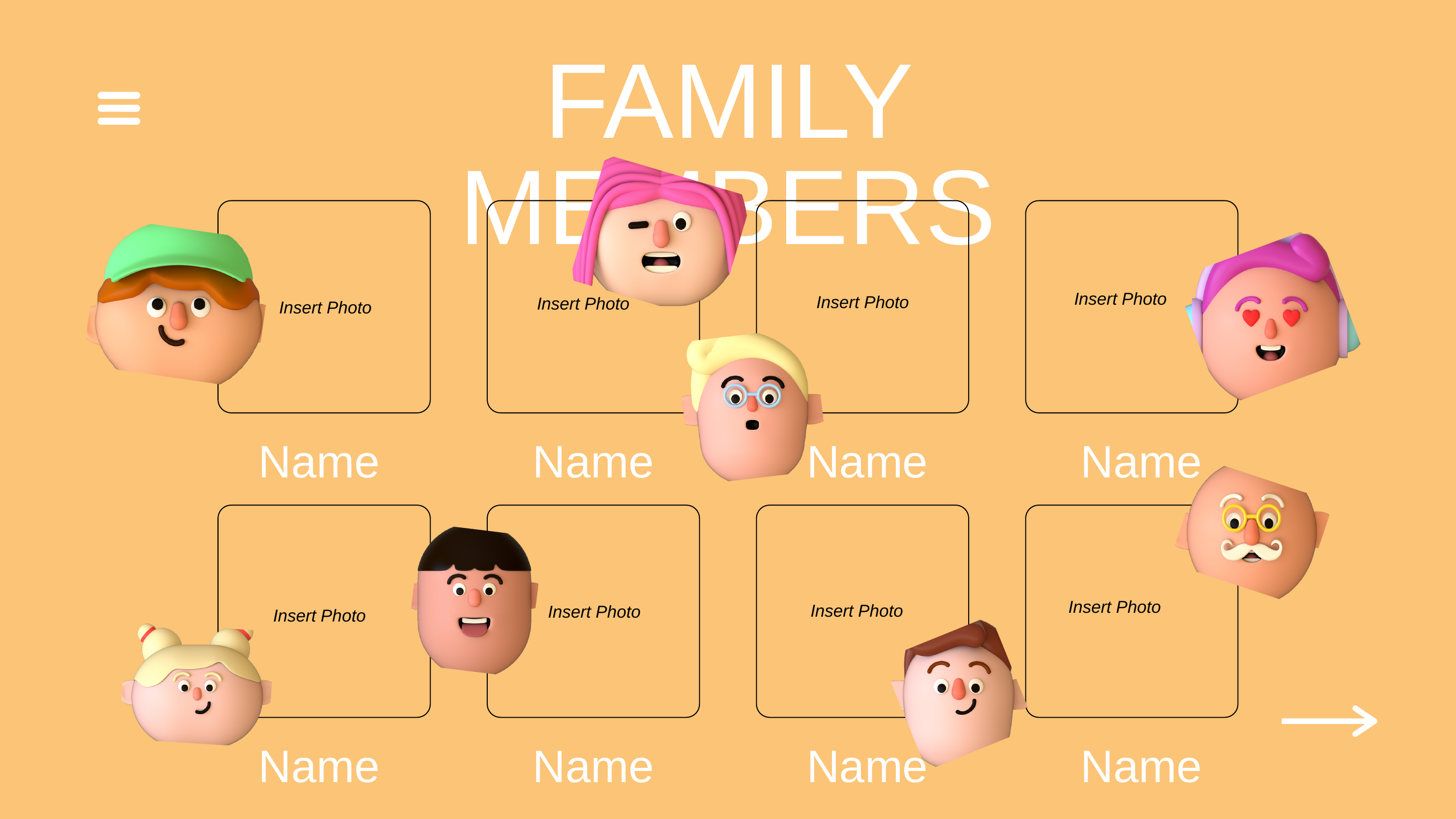

FAMILY MEMBERS

Insert Photo
Insert Photo
Insert Photo
Insert Photo

Name
Name
Name
Name

Insert Photo
Insert Photo
Insert Photo
Insert Photo

Name
Name
Name
Name